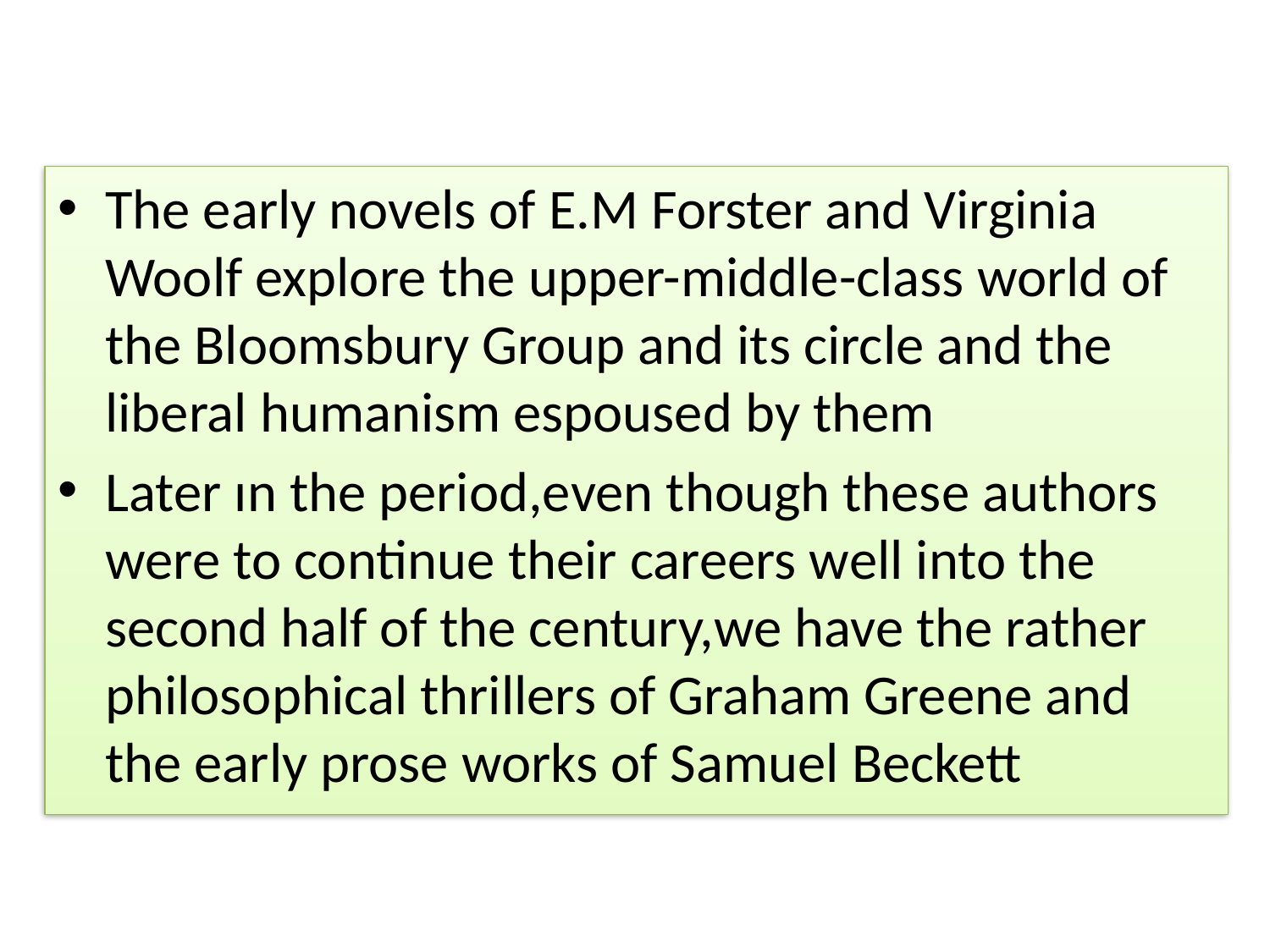

#
The early novels of E.M Forster and Virginia Woolf explore the upper-middle-class world of the Bloomsbury Group and its circle and the liberal humanism espoused by them
Later ın the period,even though these authors were to continue their careers well into the second half of the century,we have the rather philosophical thrillers of Graham Greene and the early prose works of Samuel Beckett